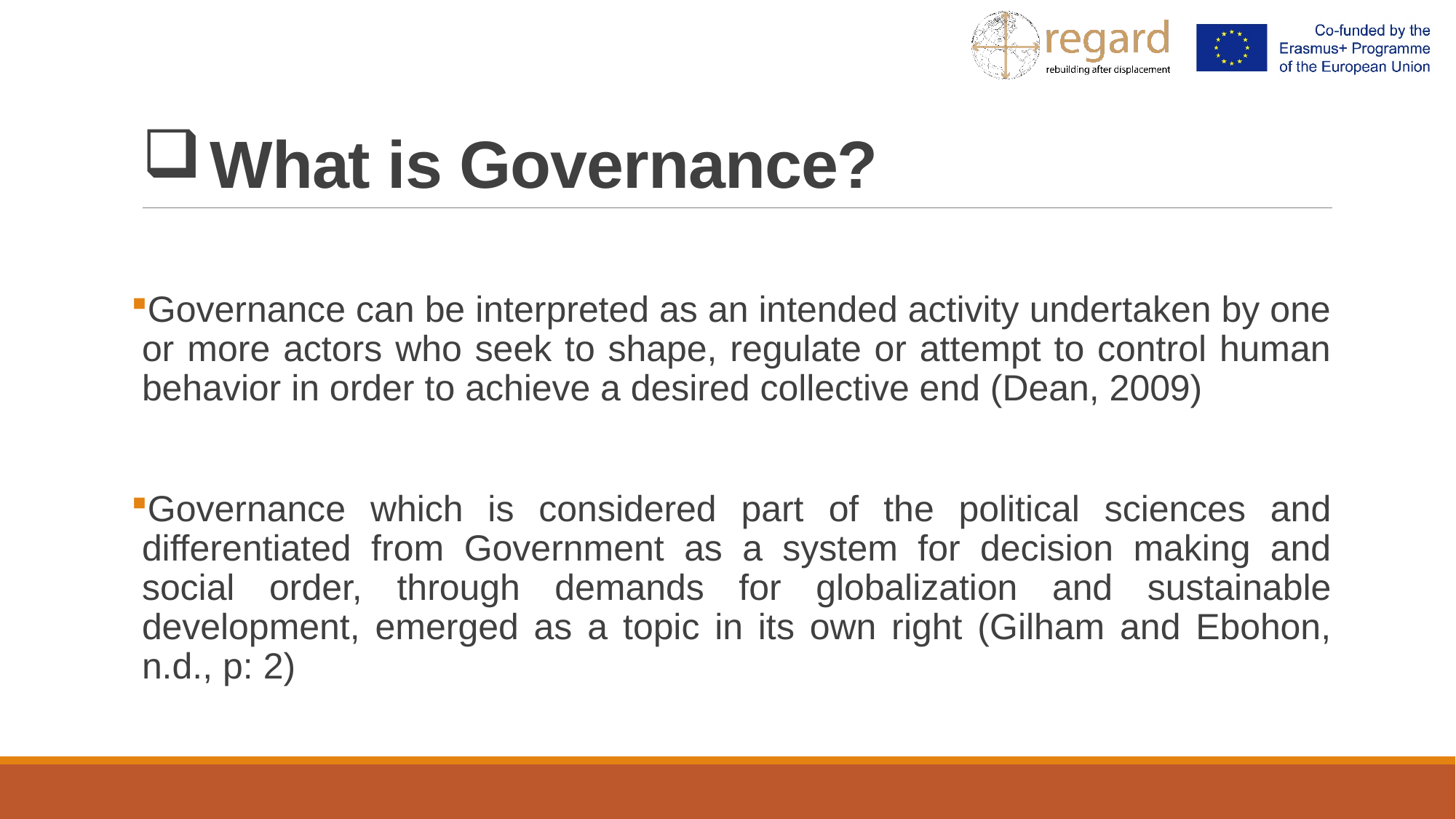

# What is Governance?

Governance can be interpreted as an intended activity undertaken by one or more actors who seek to shape, regulate or attempt to control human behavior in order to achieve a desired collective end (Dean, 2009)

Governance which is considered part of the political sciences and differentiated from Government as a system for decision making and social order, through demands for globalization and sustainable development, emerged as a topic in its own right (Gilham and Ebohon, n.d., p: 2)